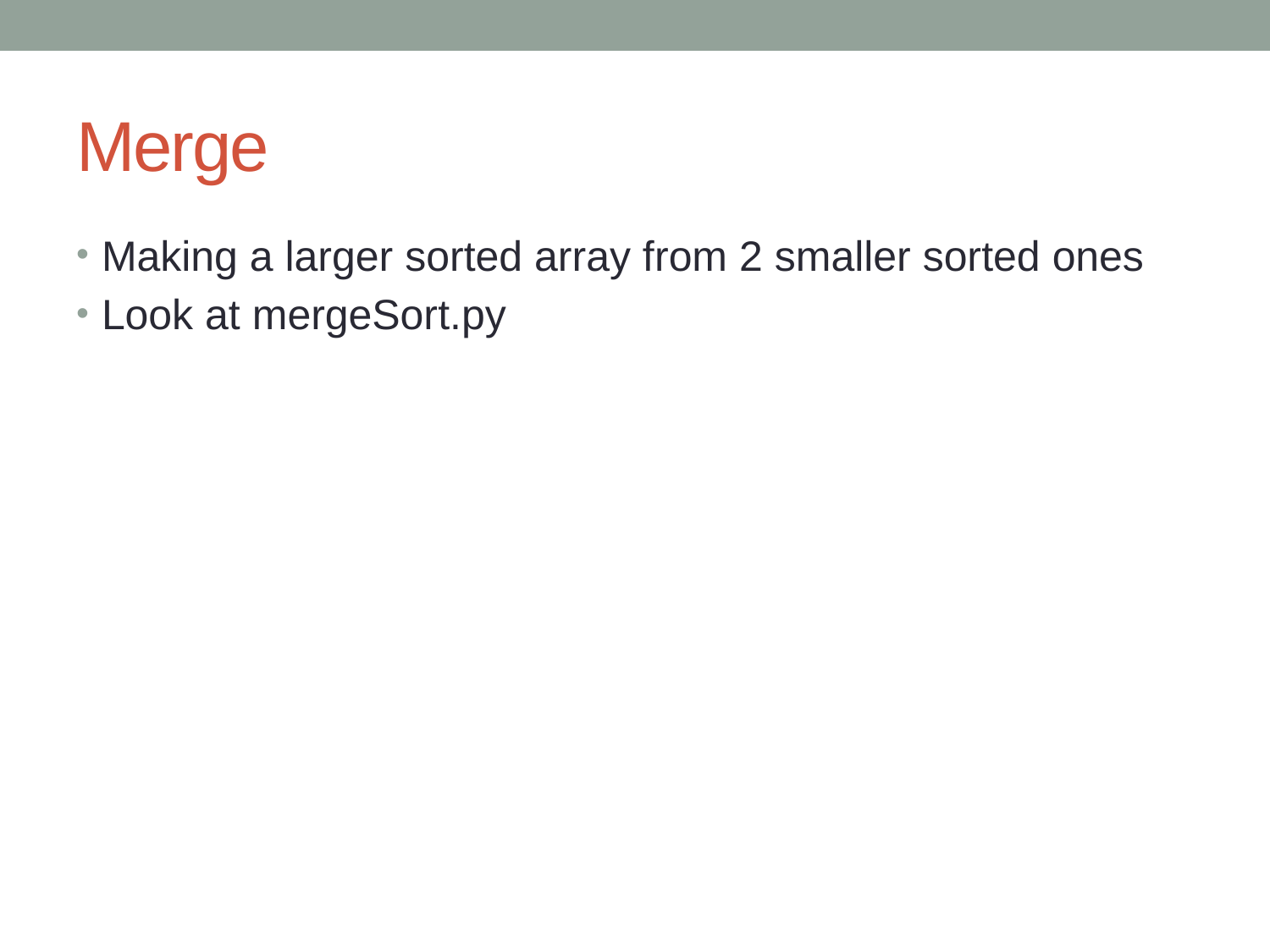

# Merge
Making a larger sorted array from 2 smaller sorted ones
Look at mergeSort.py